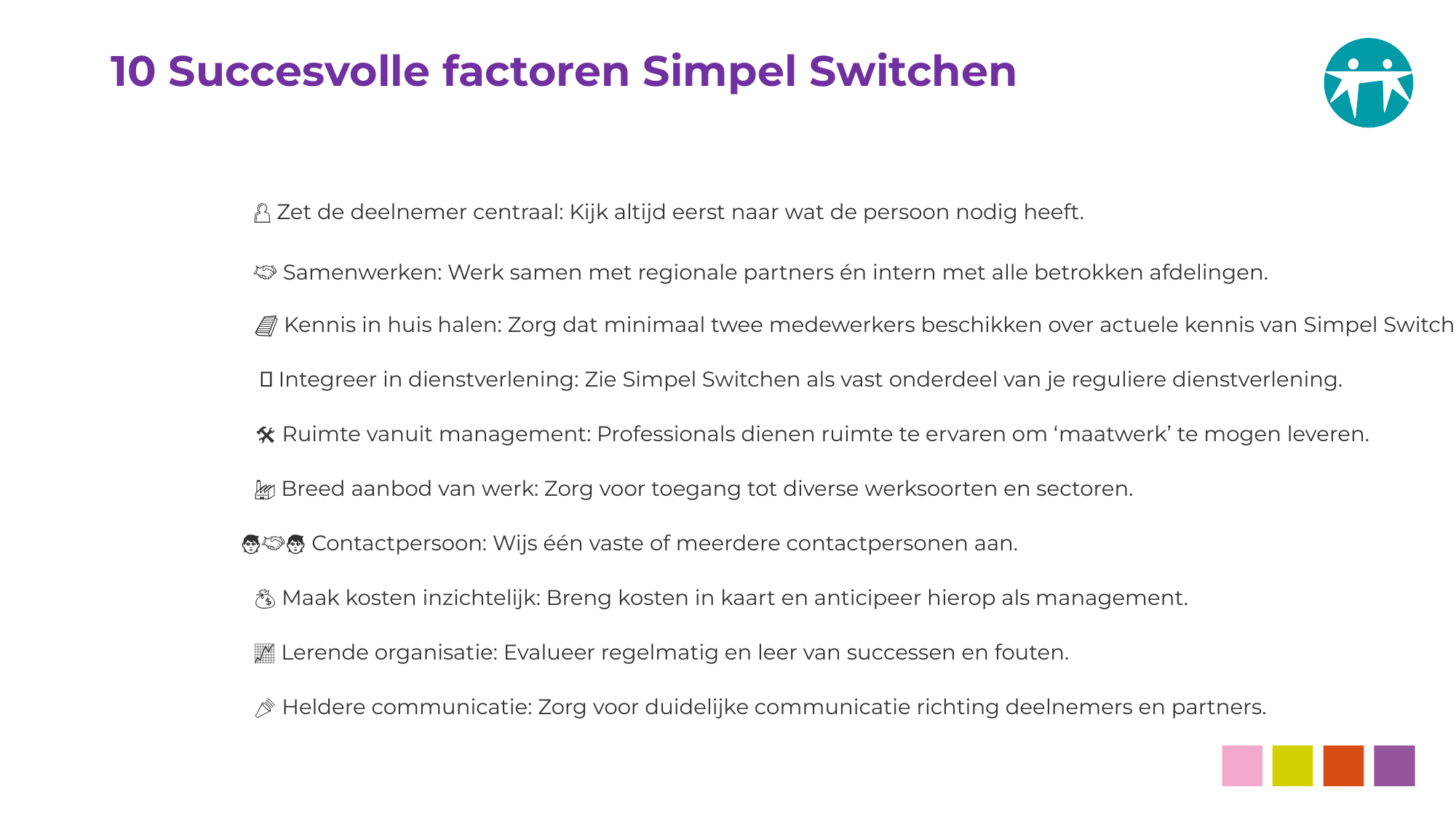

# 10 Succesvolle factoren Simpel Switchen

👤 Zet de deelnemer centraal: Kijk altijd eerst naar wat de persoon nodig heeft.

🤝 Samenwerken: Werk samen met regionale partners én intern met alle betrokken afdelingen.

📘 Kennis in huis halen: Zorg dat minimaal twee medewerkers beschikken over actuele kennis van Simpel Switchen.

🧩 Integreer in dienstverlening: Zie Simpel Switchen als vast onderdeel van je reguliere dienstverlening.

🛠️ Ruimte vanuit management: Professionals dienen ruimte te ervaren om ‘maatwerk’ te mogen leveren.

🏭 Breed aanbod van werk: Zorg voor toegang tot diverse werksoorten en sectoren.

🧑‍🤝‍🧑 Contactpersoon: Wijs één vaste of meerdere contactpersonen aan.

💰 Maak kosten inzichtelijk: Breng kosten in kaart en anticipeer hierop als management.

📈 Lerende organisatie: Evalueer regelmatig en leer van successen en fouten.

📣 Heldere communicatie: Zorg voor duidelijke communicatie richting deelnemers en partners.